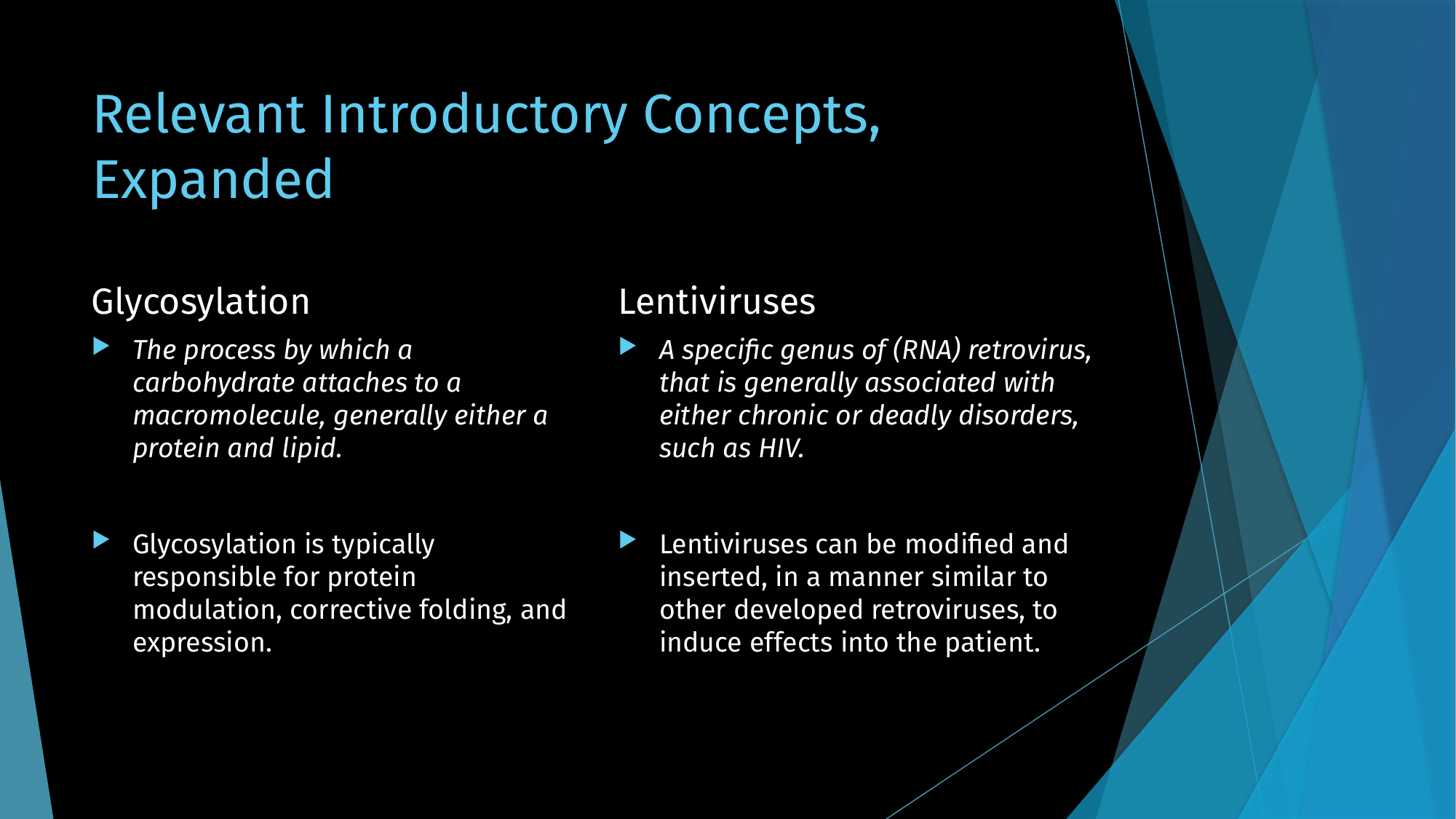

# Relevant Introductory Concepts, Expanded
Glycosylation
Lentiviruses
The process by which a carbohydrate attaches to a macromolecule, generally either a  protein and lipid.

Glycosylation is typically responsible for protein modulation, corrective folding, and expression.
A specific genus of (RNA) retrovirus, that is generally associated with either chronic or deadly disorders, such as HIV.

Lentiviruses can be modified and inserted, in a manner similar to other developed retroviruses, to induce effects into the patient.